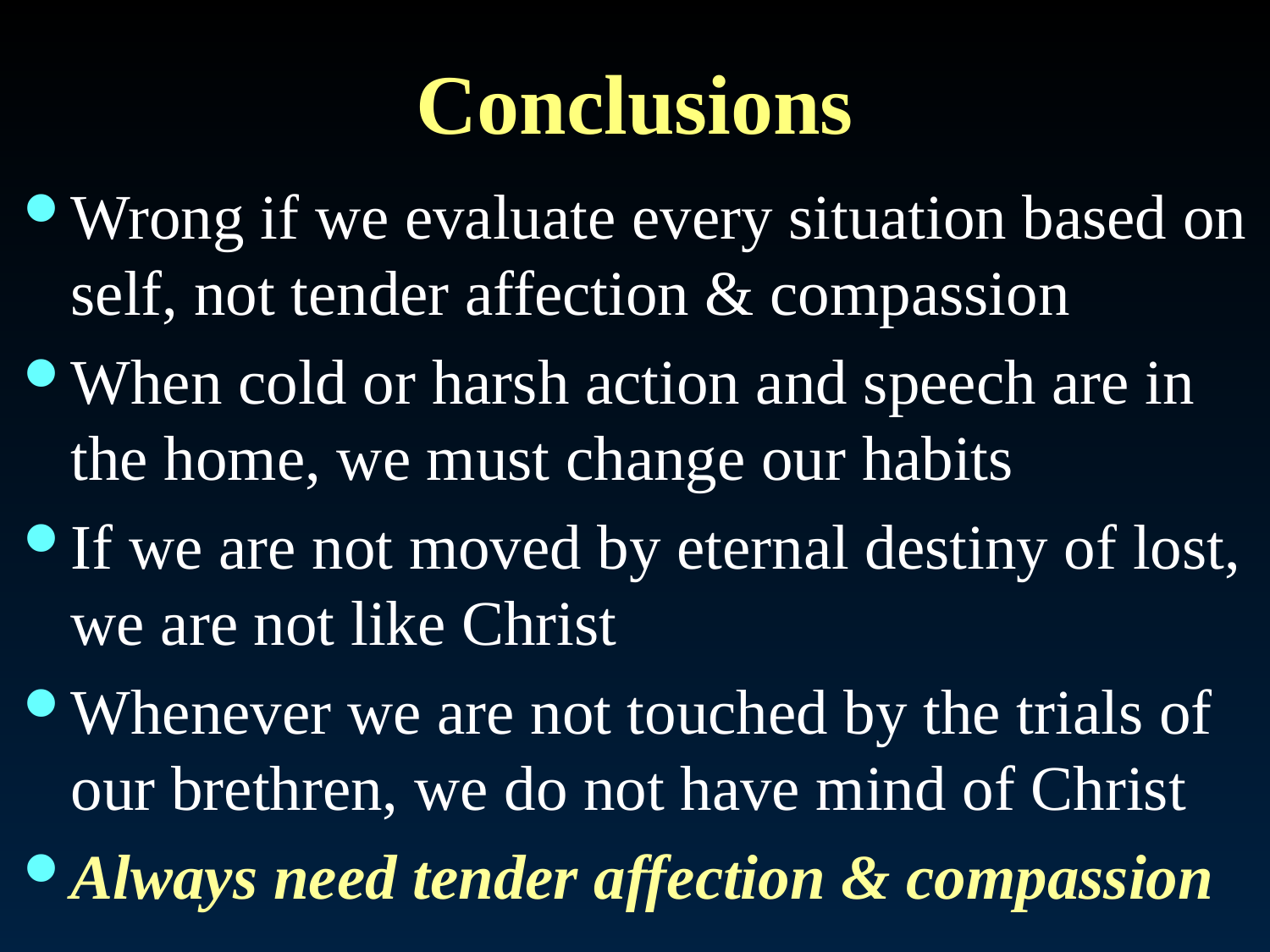

# Conclusions
Wrong if we evaluate every situation based on self, not tender affection & compassion
When cold or harsh action and speech are in the home, we must change our habits
If we are not moved by eternal destiny of lost, we are not like Christ
Whenever we are not touched by the trials of our brethren, we do not have mind of Christ
Always need tender affection & compassion